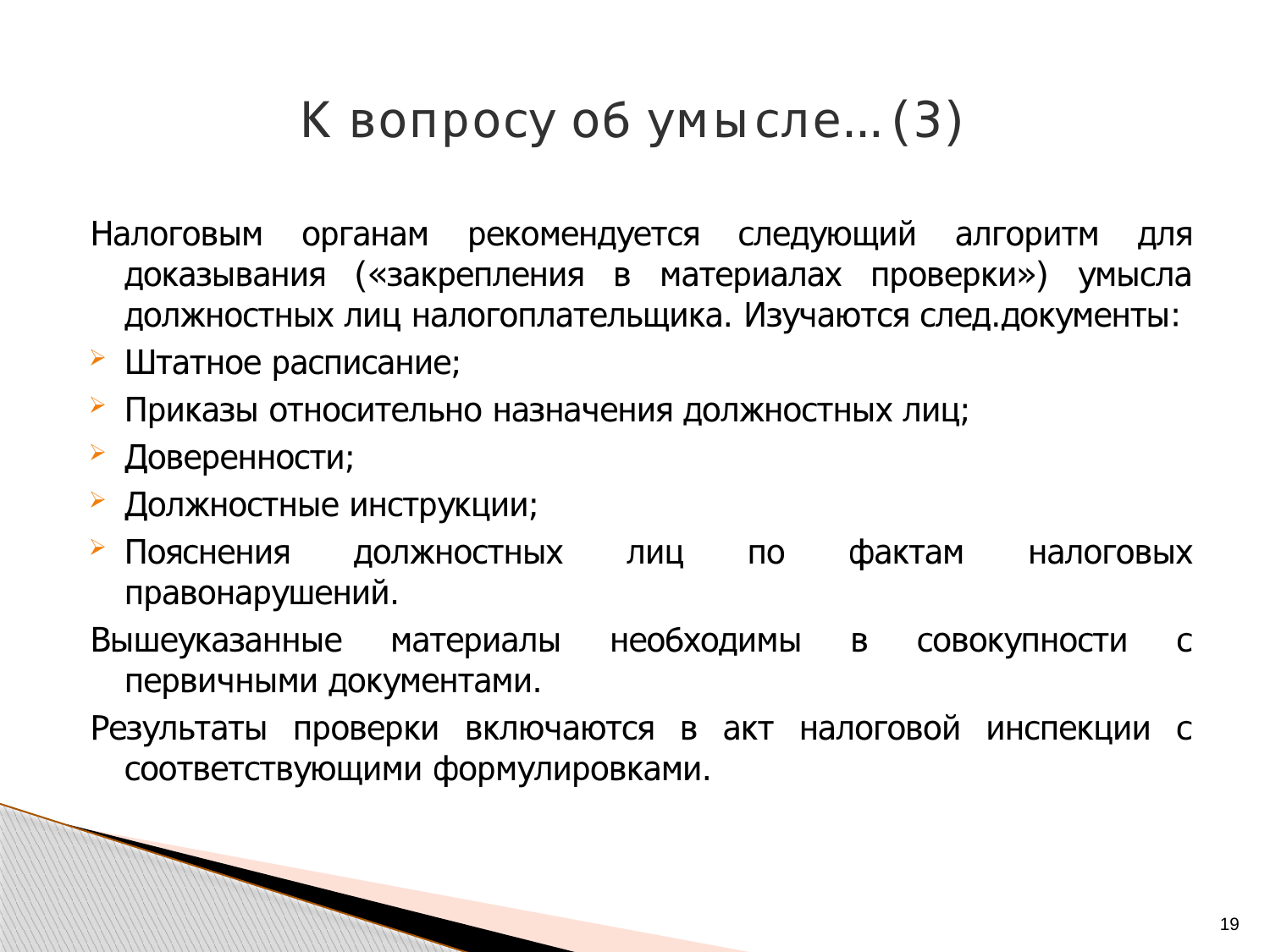

# К вопросу об умысле…(3)
Налоговым органам рекомендуется следующий алгоритм для доказывания («закрепления в материалах проверки») умысла должностных лиц налогоплательщика. Изучаются след.документы:
Штатное расписание;
Приказы относительно назначения должностных лиц;
Доверенности;
Должностные инструкции;
Пояснения должностных лиц по фактам налоговых правонарушений.
Вышеуказанные материалы необходимы в совокупности с первичными документами.
Результаты проверки включаются в акт налоговой инспекции с соответствующими формулировками.

19